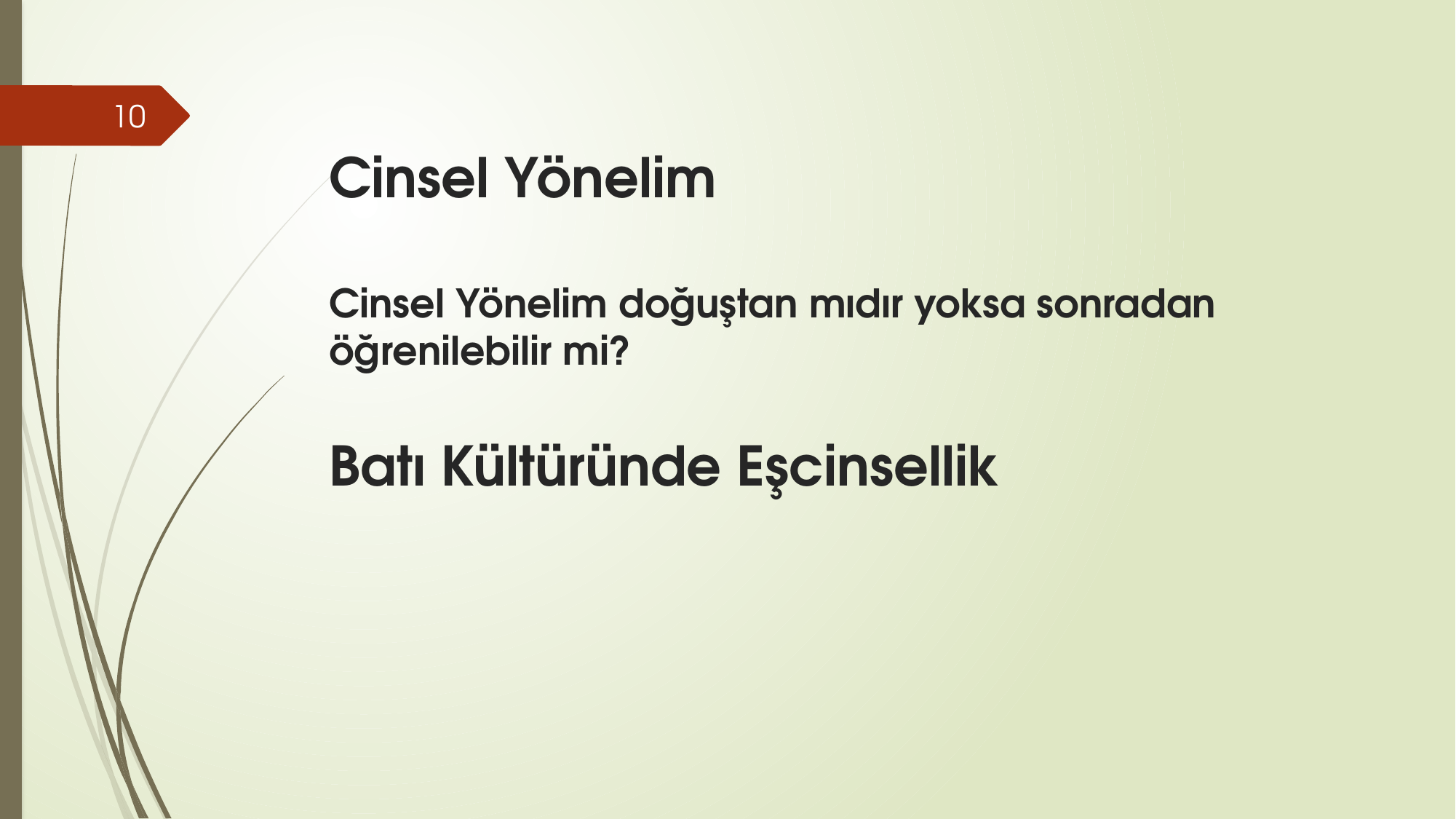

10
# Cinsel Yönelim
Cinsel Yönelim doğuştan mıdır yoksa sonradan öğrenilebilir mi?
Batı Kültüründe Eşcinsellik